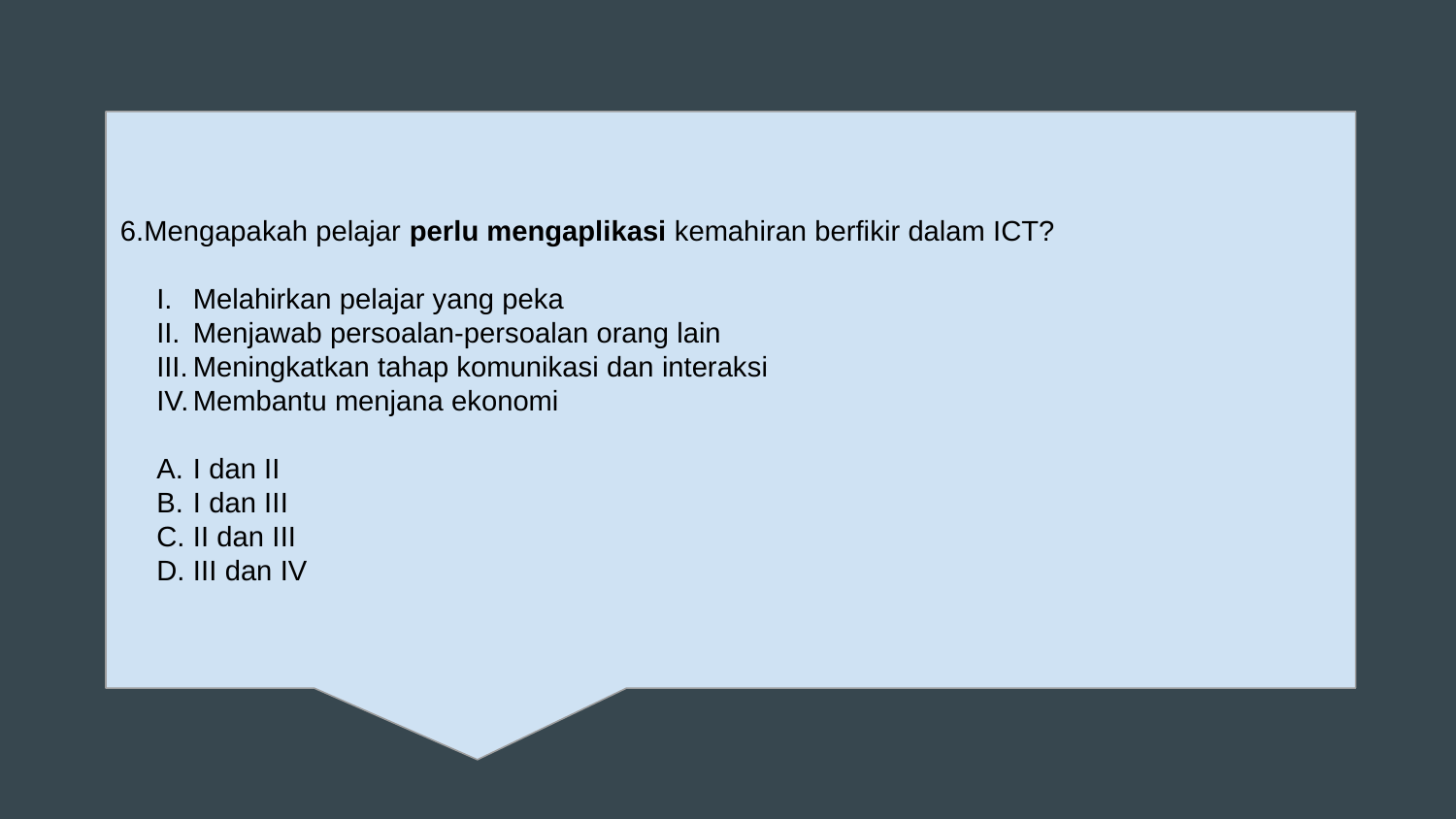

6.Mengapakah pelajar perlu mengaplikasi kemahiran berfikir dalam ICT?

Melahirkan pelajar yang peka
Menjawab persoalan-persoalan orang lain
Meningkatkan tahap komunikasi dan interaksi
Membantu menjana ekonomi

I dan II
I dan III
II dan III
III dan IV